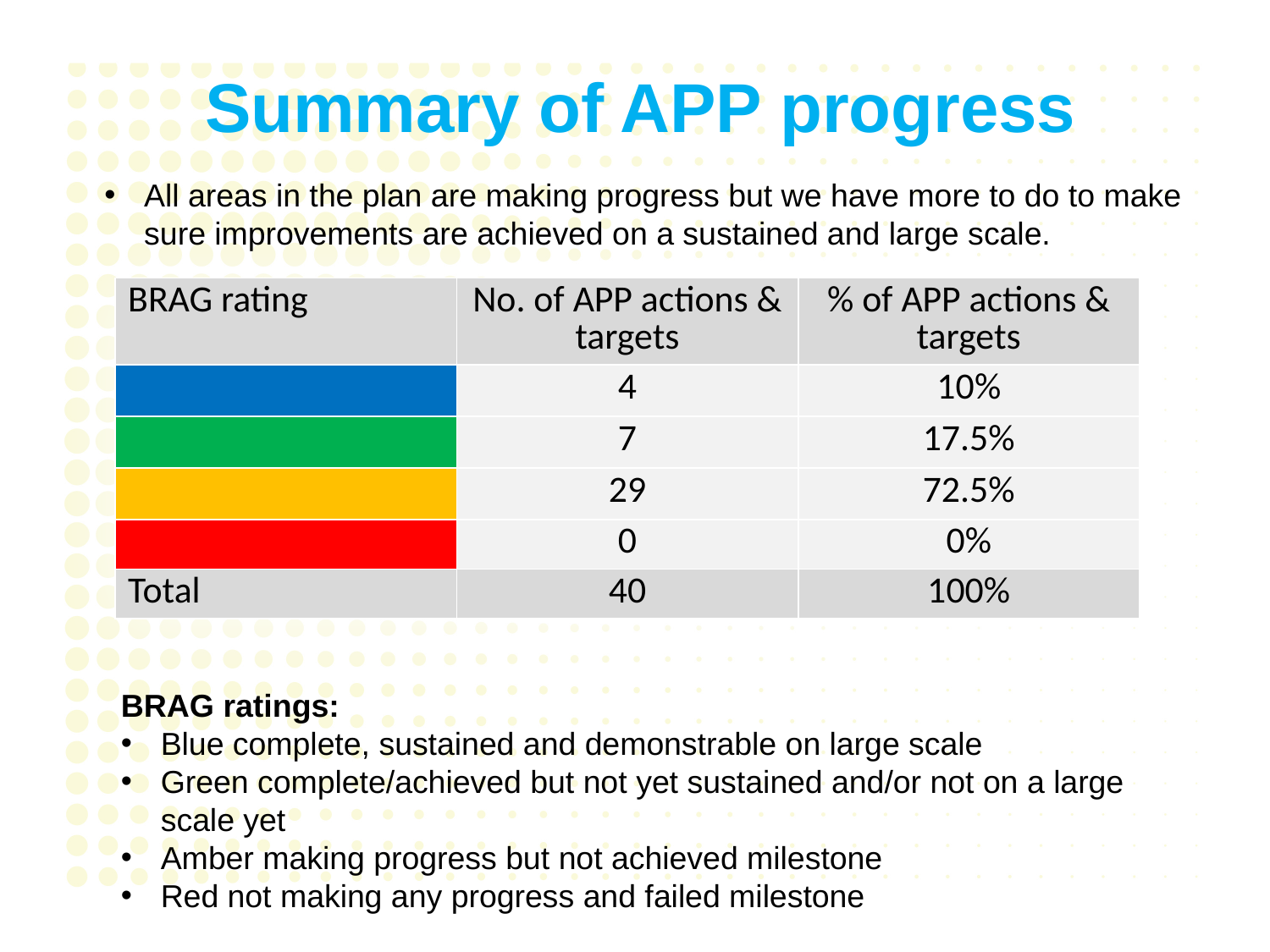

# Summary of APP progress
All areas in the plan are making progress but we have more to do to make sure improvements are achieved on a sustained and large scale.
| BRAG rating | No. of APP actions & targets | % of APP actions & targets |
| --- | --- | --- |
|  | 4 | 10% |
|  | 7 | 17.5% |
|  | 29 | 72.5% |
|  | 0 | 0% |
| Total | 40 | 100% |
BRAG ratings:
Blue complete, sustained and demonstrable on large scale
Green complete/achieved but not yet sustained and/or not on a large scale yet
Amber making progress but not achieved milestone
Red not making any progress and failed milestone